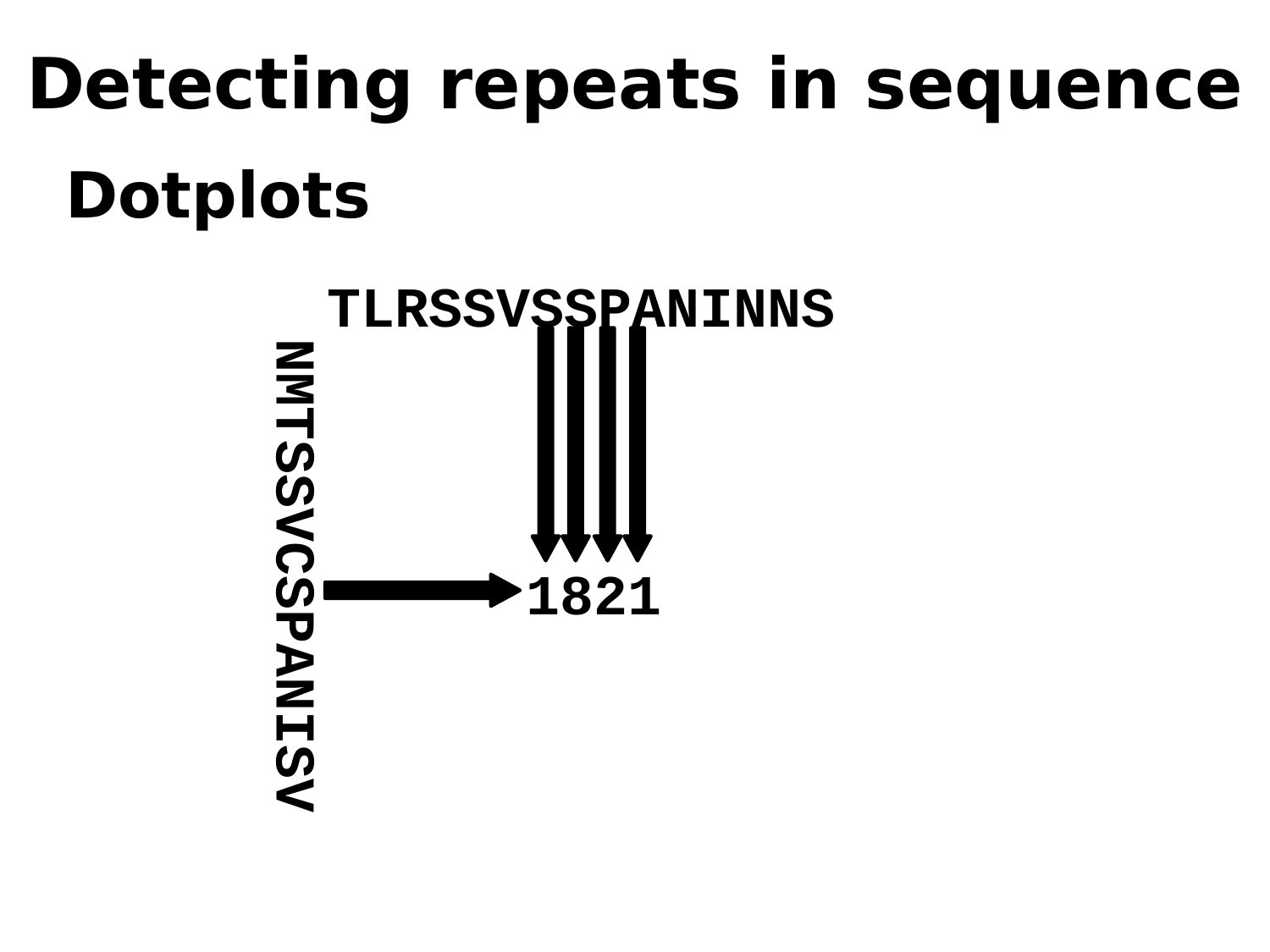

Detecting repeats in sequence
Dotplots

  TLRSSVSSPANINNS

 NMTSSVCSPANISV
1821